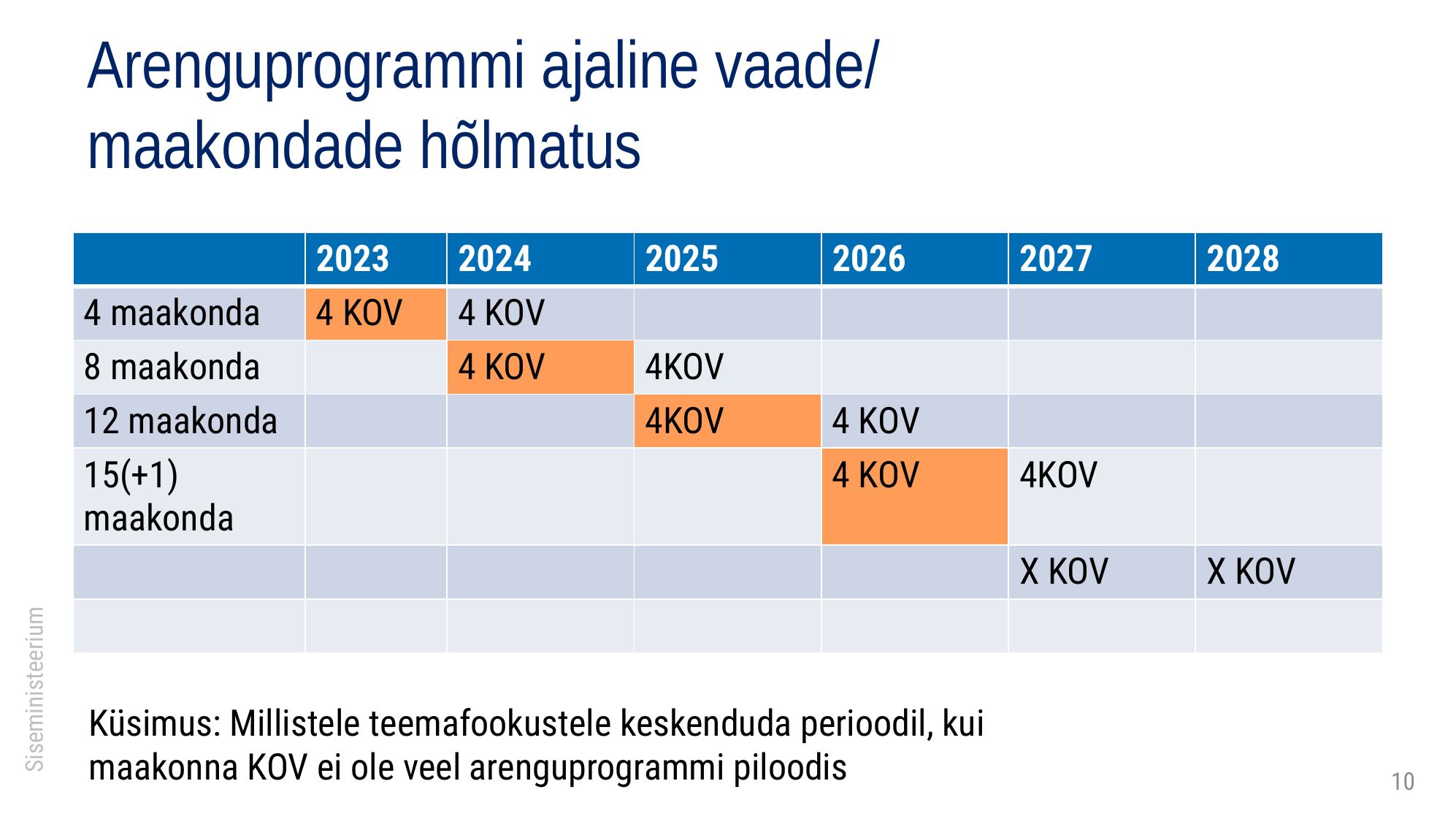

# Arenguprogrammi ajaline vaade/ maakondade hõlmatus
|  | 2023 | 2024 | 2025 | 2026 | 2027 | 2028 |
| --- | --- | --- | --- | --- | --- | --- |
| 4 maakonda | 4 KOV | 4 KOV |  |  |  |  |
| 8 maakonda |  | 4 KOV | 4KOV |  |  |  |
| 12 maakonda |  |  | 4KOV | 4 KOV |  |  |
| 15(+1) maakonda |  |  |  | 4 KOV | 4KOV |  |
|  |  |  |  |  | X KOV | X KOV |
|  |  |  |  |  |  |  |
Küsimus: Millistele teemafookustele keskenduda perioodil, kui
maakonna KOV ei ole veel arenguprogrammi piloodis
10